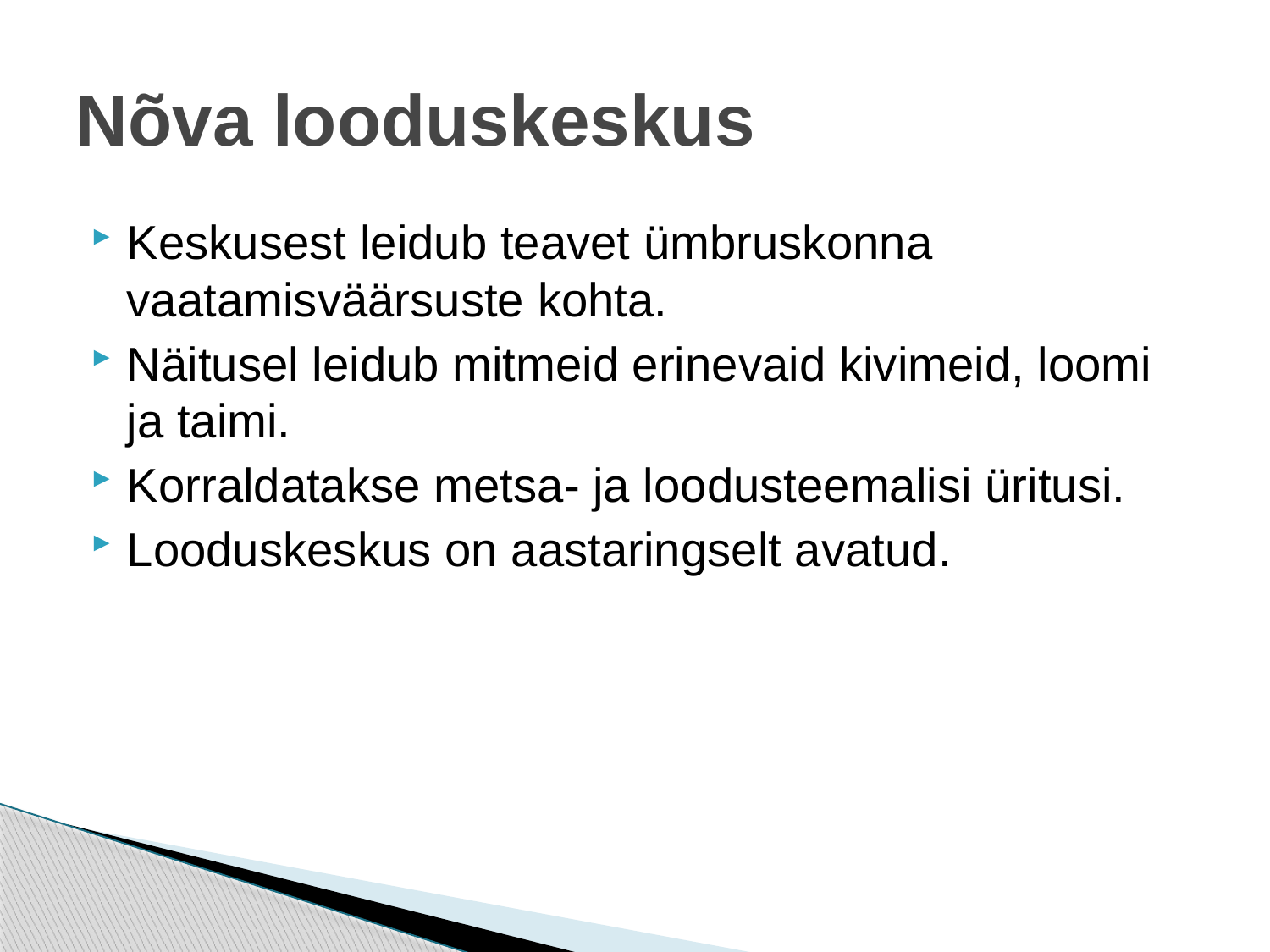

# Nõva looduskeskus
Keskusest leidub teavet ümbruskonna vaatamisväärsuste kohta.
Näitusel leidub mitmeid erinevaid kivimeid, loomi ja taimi.
Korraldatakse metsa- ja loodusteemalisi üritusi.
Looduskeskus on aastaringselt avatud.